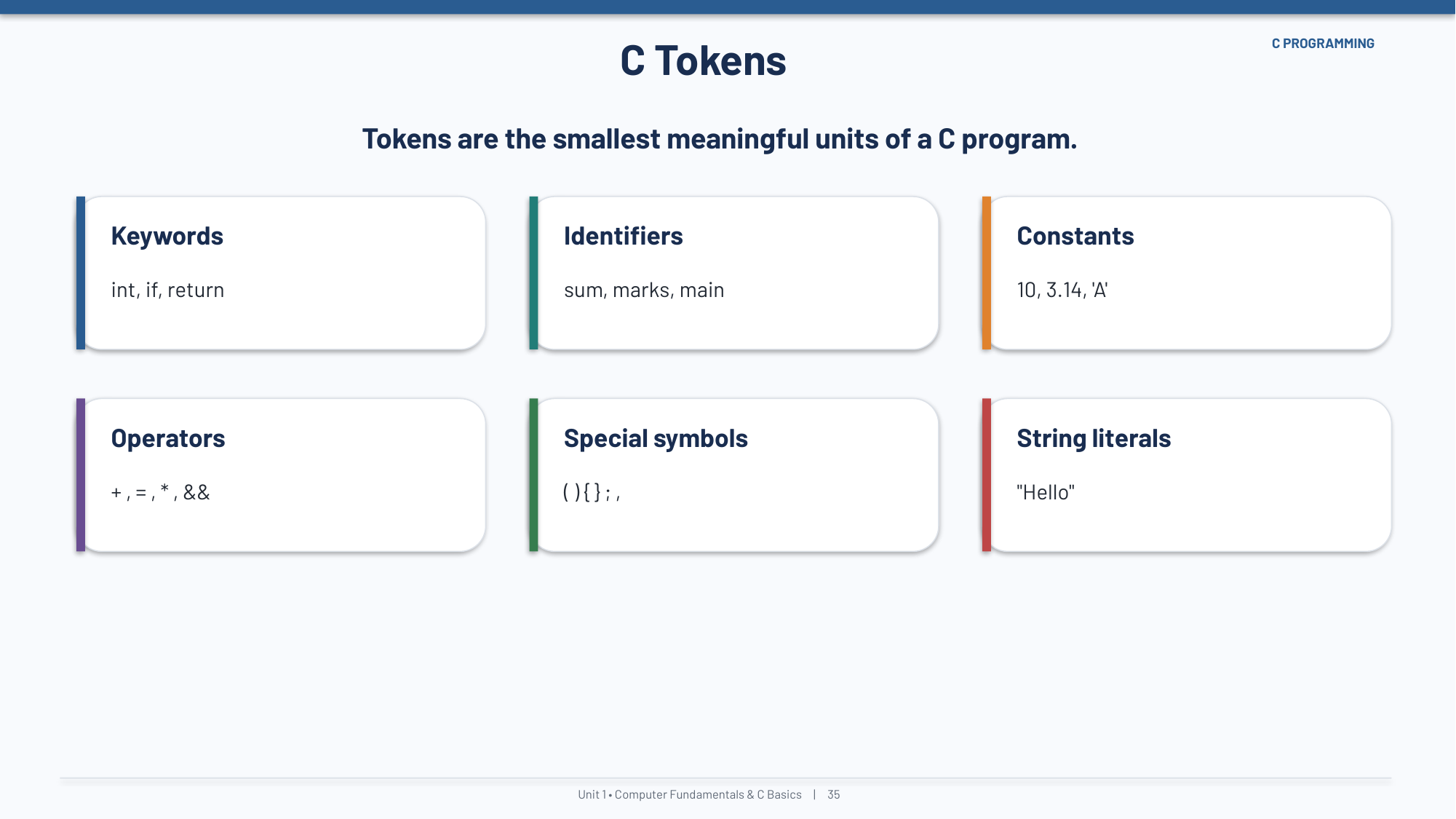

C Tokens
C PROGRAMMING
Tokens are the smallest meaningful units of a C program.

Keywords
Identifiers
Constants
int, if, return
sum, marks, main
10, 3.14, 'A'

Operators
Special symbols
String literals
+ , = , * , &&
( ) { } ; ,
"Hello"

Unit 1 • Computer Fundamentals & C Basics     |     35